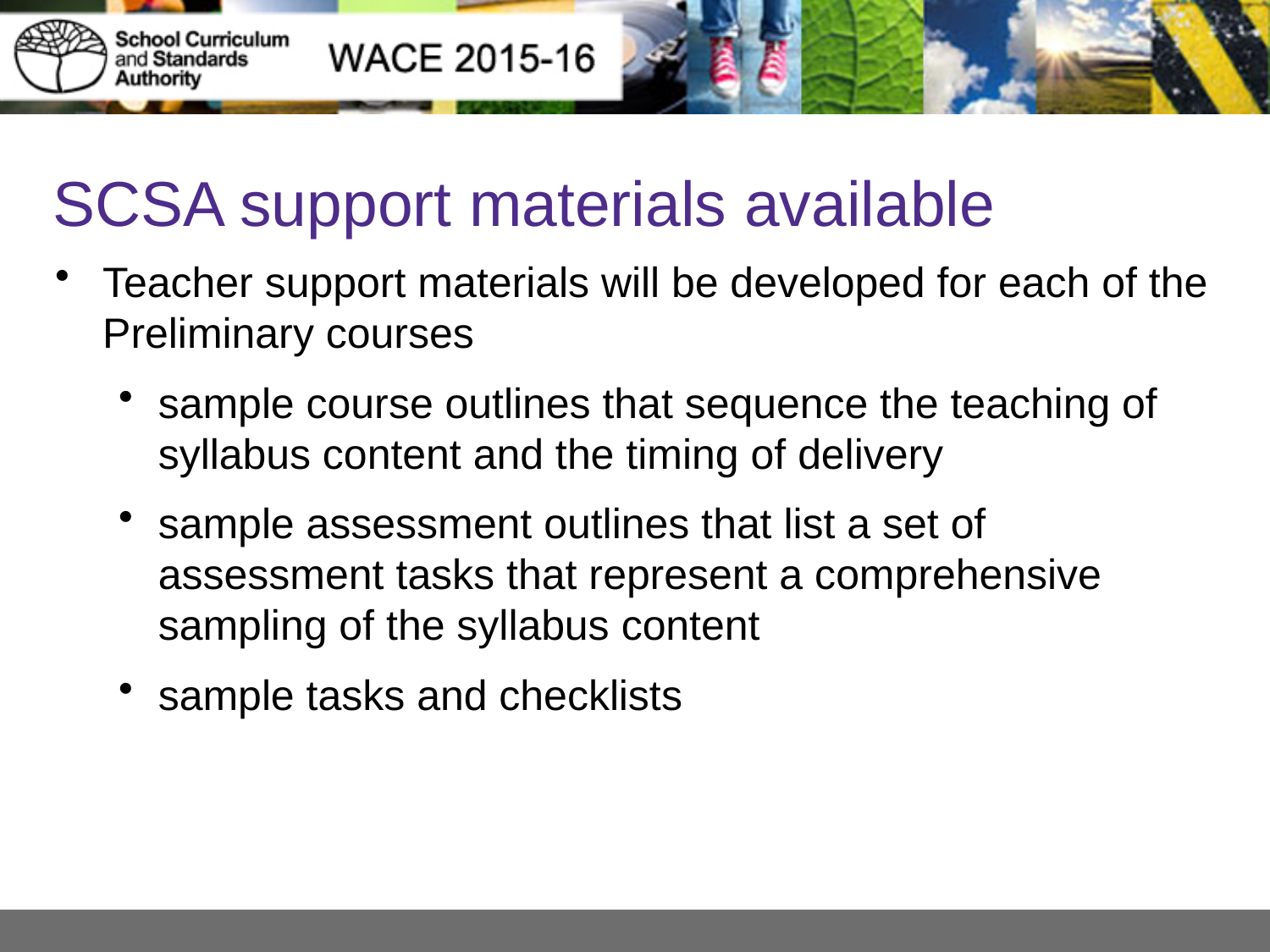

# SCSA support materials available
Teacher support materials will be developed for each of the Preliminary courses
sample course outlines that sequence the teaching of syllabus content and the timing of delivery
sample assessment outlines that list a set of assessment tasks that represent a comprehensive sampling of the syllabus content
sample tasks and checklists